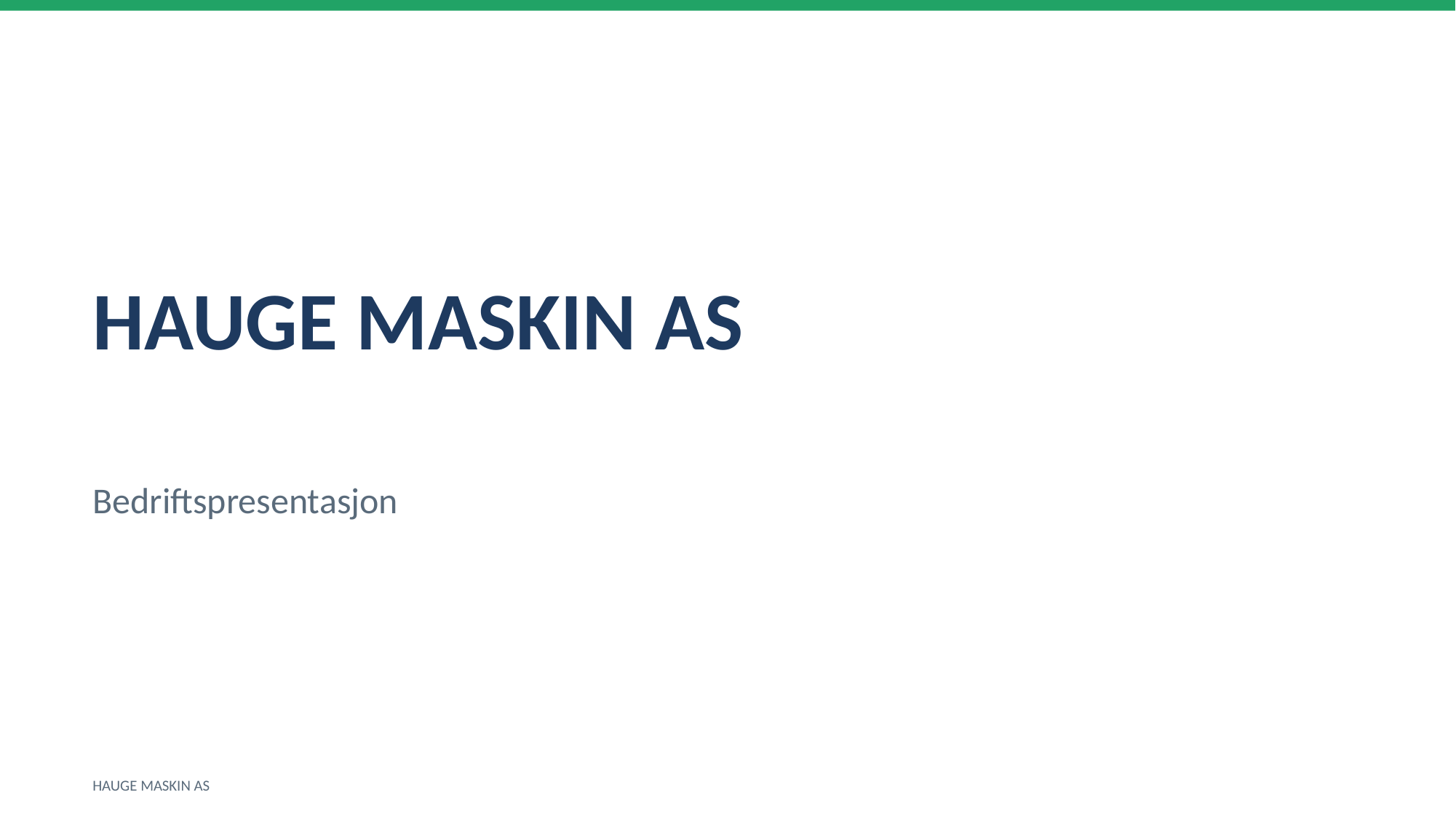

HAUGE MASKIN AS
Bedriftspresentasjon
HAUGE MASKIN AS